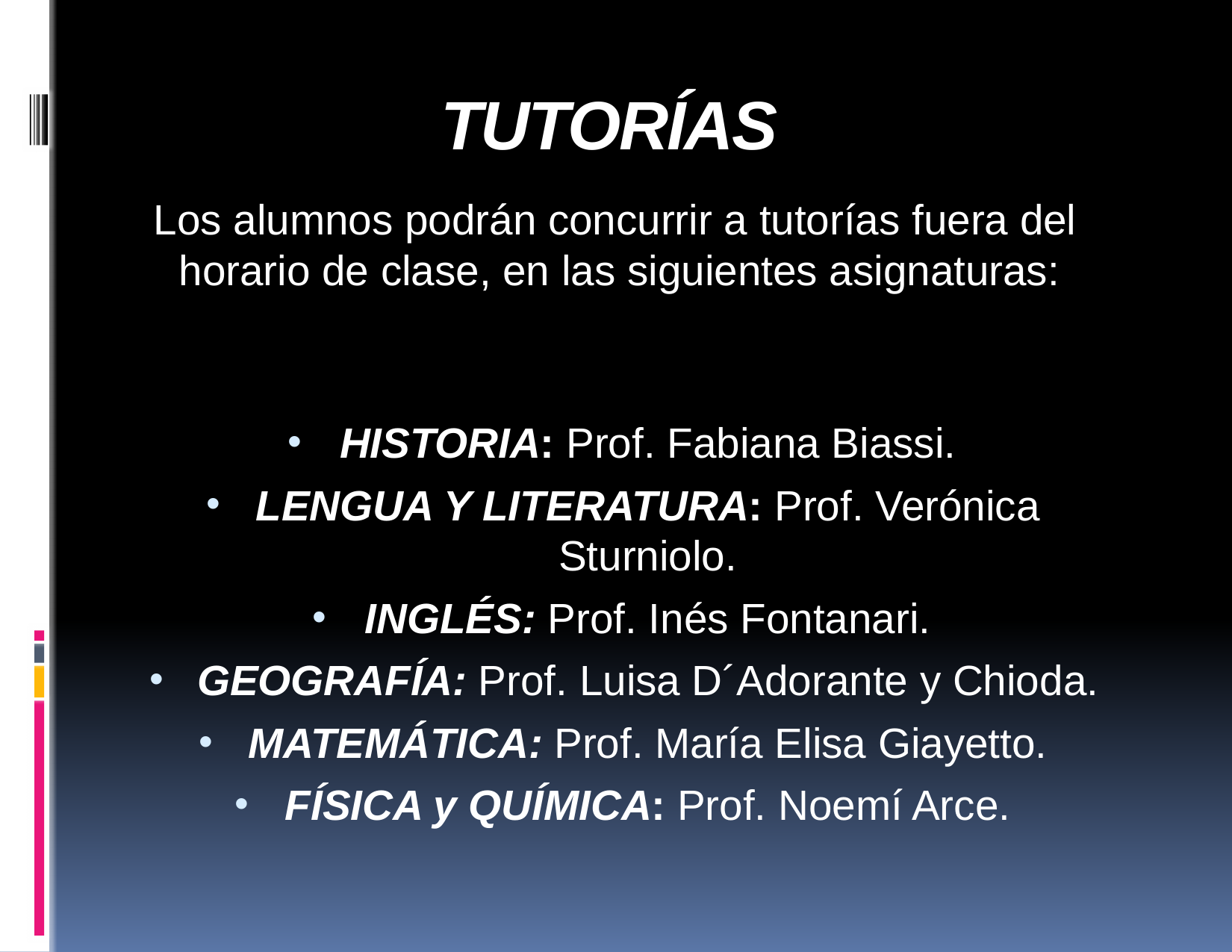

# TUTORÍAS
  Los alumnos podrán concurrir a tutorías fuera del horario de clase, en las siguientes asignaturas:

HISTORIA: Prof. Fabiana Biassi.
LENGUA Y LITERATURA: Prof. Verónica Sturniolo.
INGLÉS: Prof. Inés Fontanari.
GEOGRAFÍA: Prof. Luisa D´Adorante y Chioda.
MATEMÁTICA: Prof. María Elisa Giayetto.
FÍSICA y QUÍMICA: Prof. Noemí Arce.